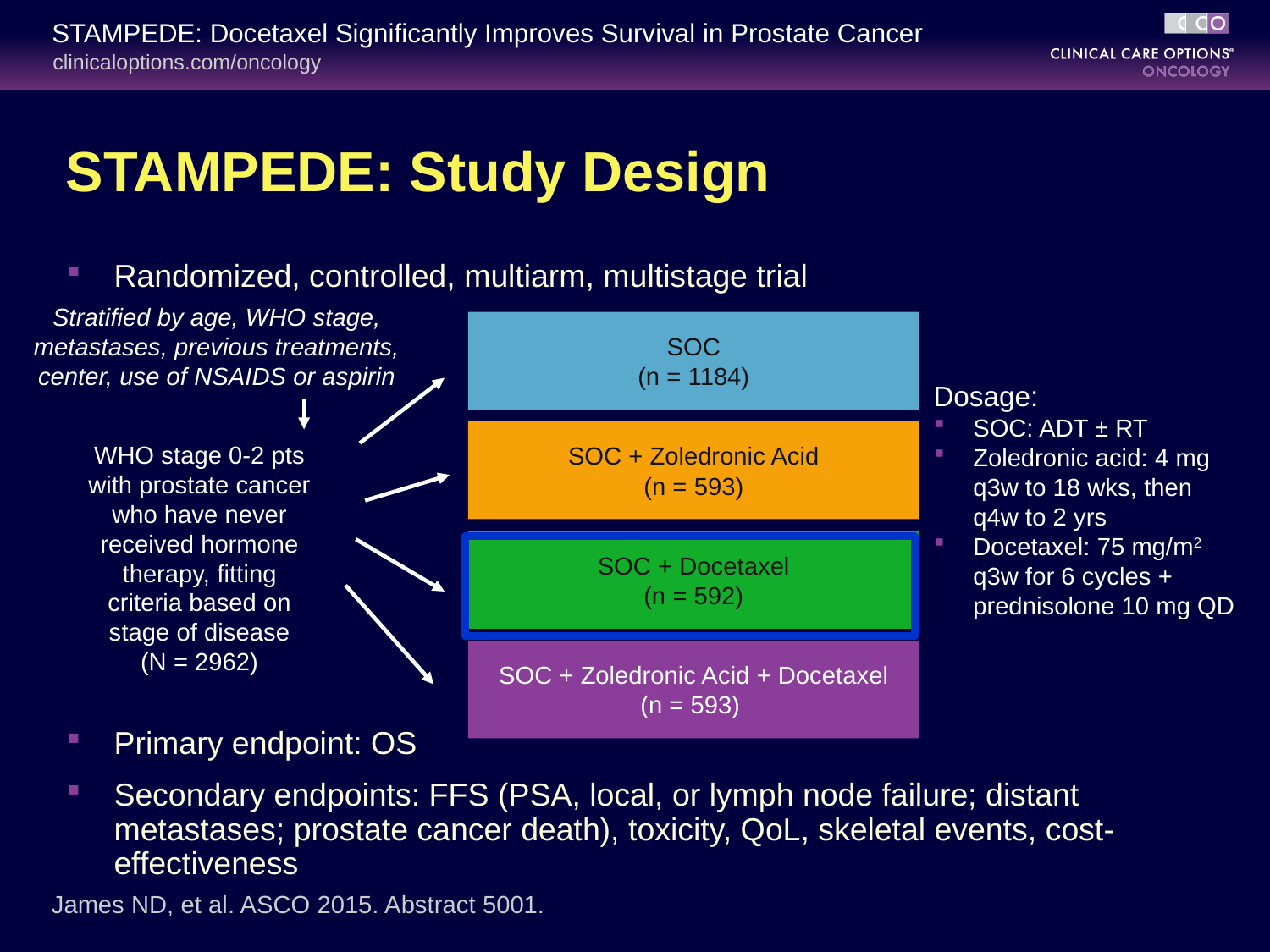

# STAMPEDE: Study Design
Randomized, controlled, multiarm, multistage trial

Primary endpoint: OS
Secondary endpoints: FFS (PSA, local, or lymph node failure; distant metastases; prostate cancer death), toxicity, QoL, skeletal events, cost-effectiveness
Stratified by age, WHO stage,
metastases, previous treatments,
center, use of NSAIDS or aspirin
SOC
(n = 1184)
Dosage:
SOC: ADT ± RT
Zoledronic acid: 4 mg q3w to 18 wks, then q4w to 2 yrs
Docetaxel: 75 mg/m2 q3w for 6 cycles + prednisolone 10 mg QD

SOC + Zoledronic Acid
(n = 593)
WHO stage 0-2 pts with prostate cancer who have never received hormone therapy, fitting criteria based on stage of disease
(N = 2962)

SOC + Docetaxel
(n = 592)

SOC + Zoledronic Acid + Docetaxel
(n = 593)
James ND, et al. ASCO 2015. Abstract 5001.